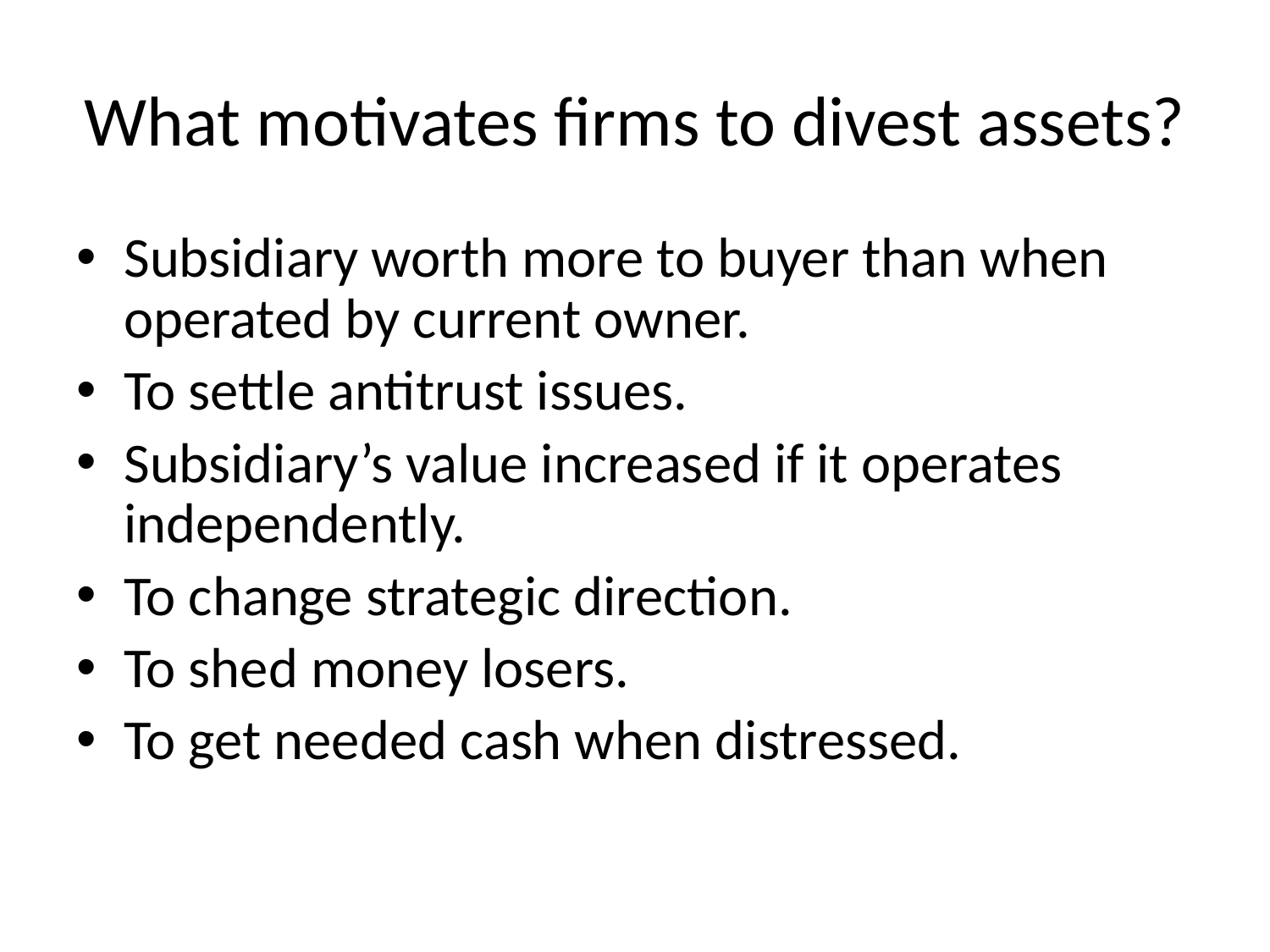

# What motivates firms to divest assets?
Subsidiary worth more to buyer than when operated by current owner.
To settle antitrust issues.
Subsidiary’s value increased if it operates independently.
To change strategic direction.
To shed money losers.
To get needed cash when distressed.
45